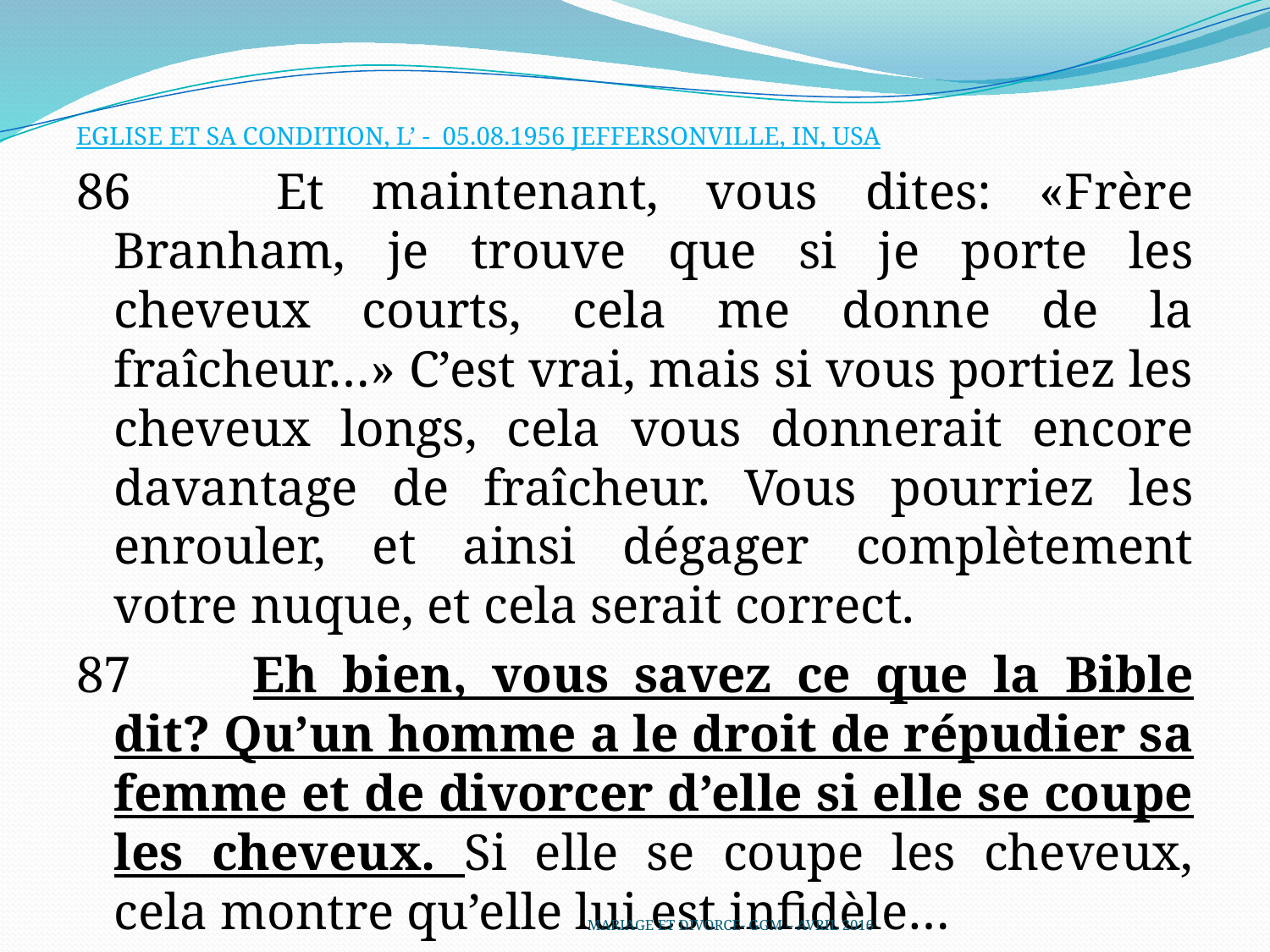

EGLISE ET SA CONDITION, L’ -  05.08.1956 JEFFERSONVILLE, IN, USA
86 	Et maintenant, vous dites: «Frère Branham, je trouve que si je porte les cheveux courts, cela me donne de la fraîcheur…» C’est vrai, mais si vous portiez les cheveux longs, cela vous donnerait encore davantage de fraîcheur. Vous pourriez les enrouler, et ainsi dégager complètement votre nuque, et cela serait correct.
87 	Eh bien, vous savez ce que la Bible dit? Qu’un homme a le droit de répudier sa femme et de divorcer d’elle si elle se coupe les cheveux. Si elle se coupe les cheveux, cela montre qu’elle lui est infidèle…

MARIAGE ET DIVORCE- GGM – AVRIL 2016